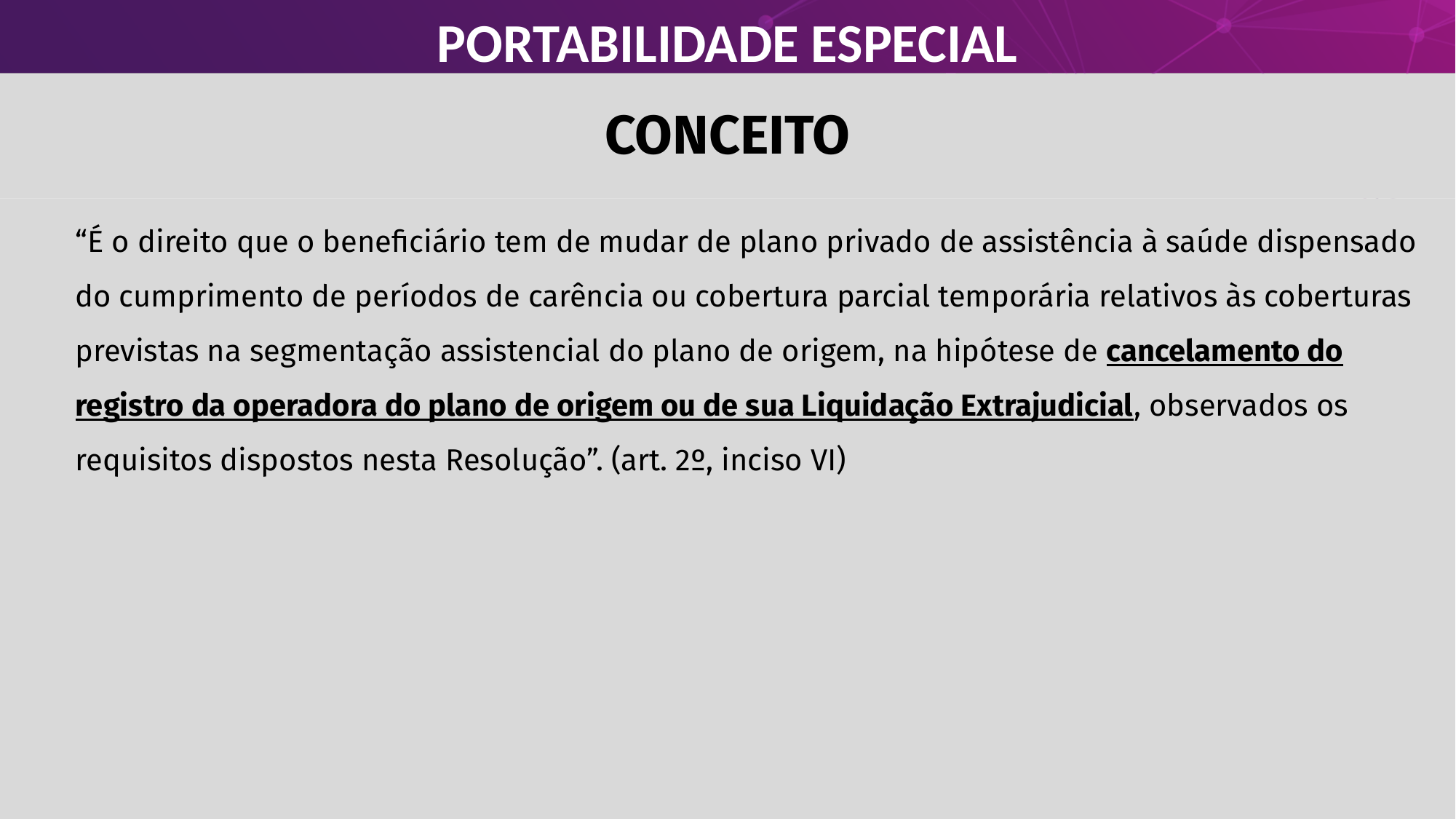

PORTABILIDADE ESPECIAL
# CONCEITO
“É o direito que o beneficiário tem de mudar de plano privado de assistência à saúde dispensado do cumprimento de períodos de carência ou cobertura parcial temporária relativos às coberturas previstas na segmentação assistencial do plano de origem, na hipótese de cancelamento do registro da operadora do plano de origem ou de sua Liquidação Extrajudicial, observados os requisitos dispostos nesta Resolução”. (art. 2º, inciso VI)

21